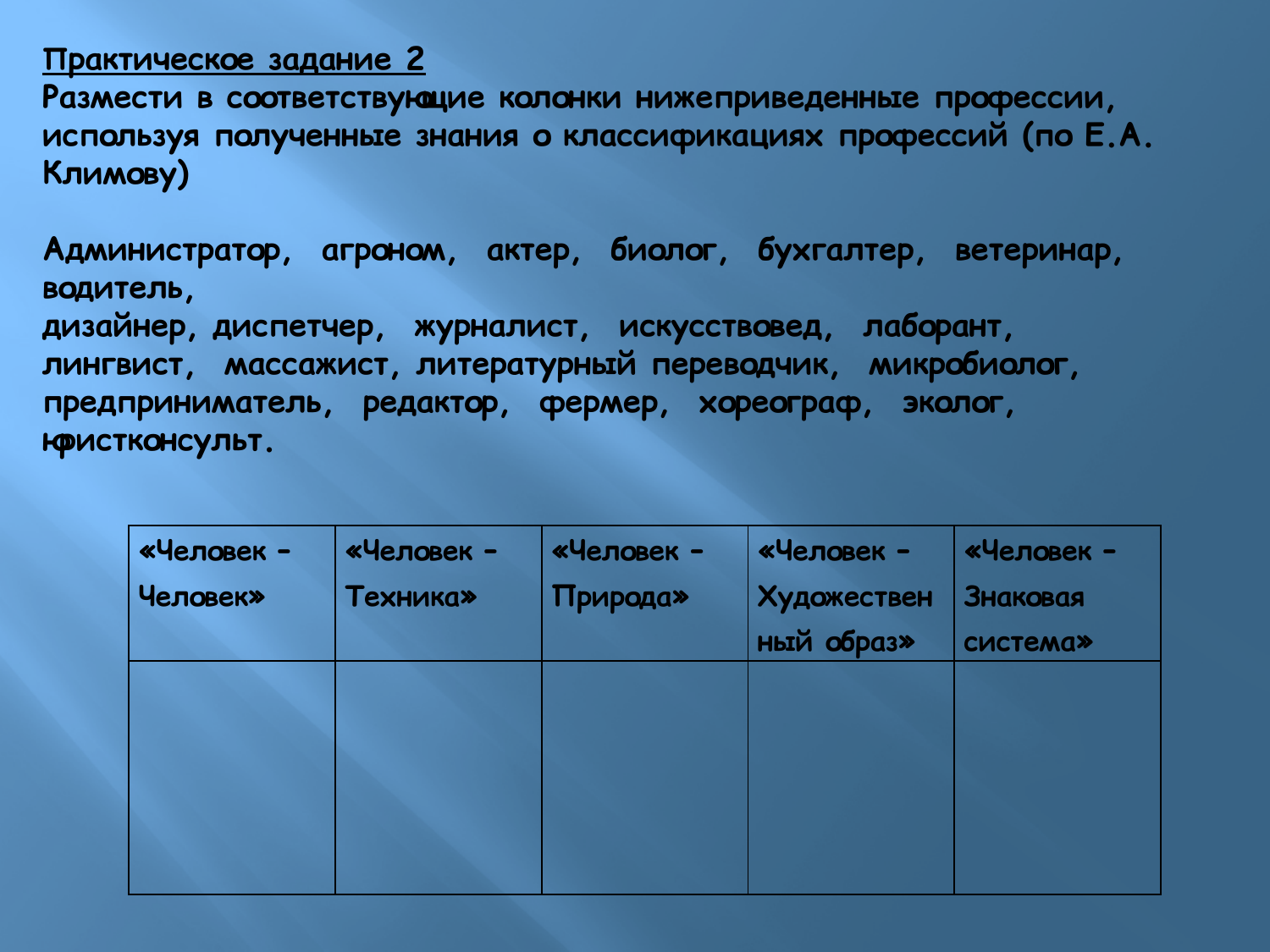

Практическое задание 2
Размести в соответствующие колонки нижеприведенные профессии,
используя полученные знания о классификациях профессий (по Е.А. Климову)

Администратор,  агроном,  актер,  биолог,  бухгалтер,  ветеринар,  водитель,
дизайнер, диспетчер,  журналист,  искусствовед,  лаборант,  лингвист,  массажист, литературный переводчик,  микробиолог,  предприниматель,  редактор,  фермер,  хореограф,  эколог, юристконсульт.
| «Человек – Человек» | «Человек – Техника» | «Человек – Природа» | «Человек – Художественный образ» | «Человек – Знаковая система» |
| --- | --- | --- | --- | --- |
|  |  |  |  |  |